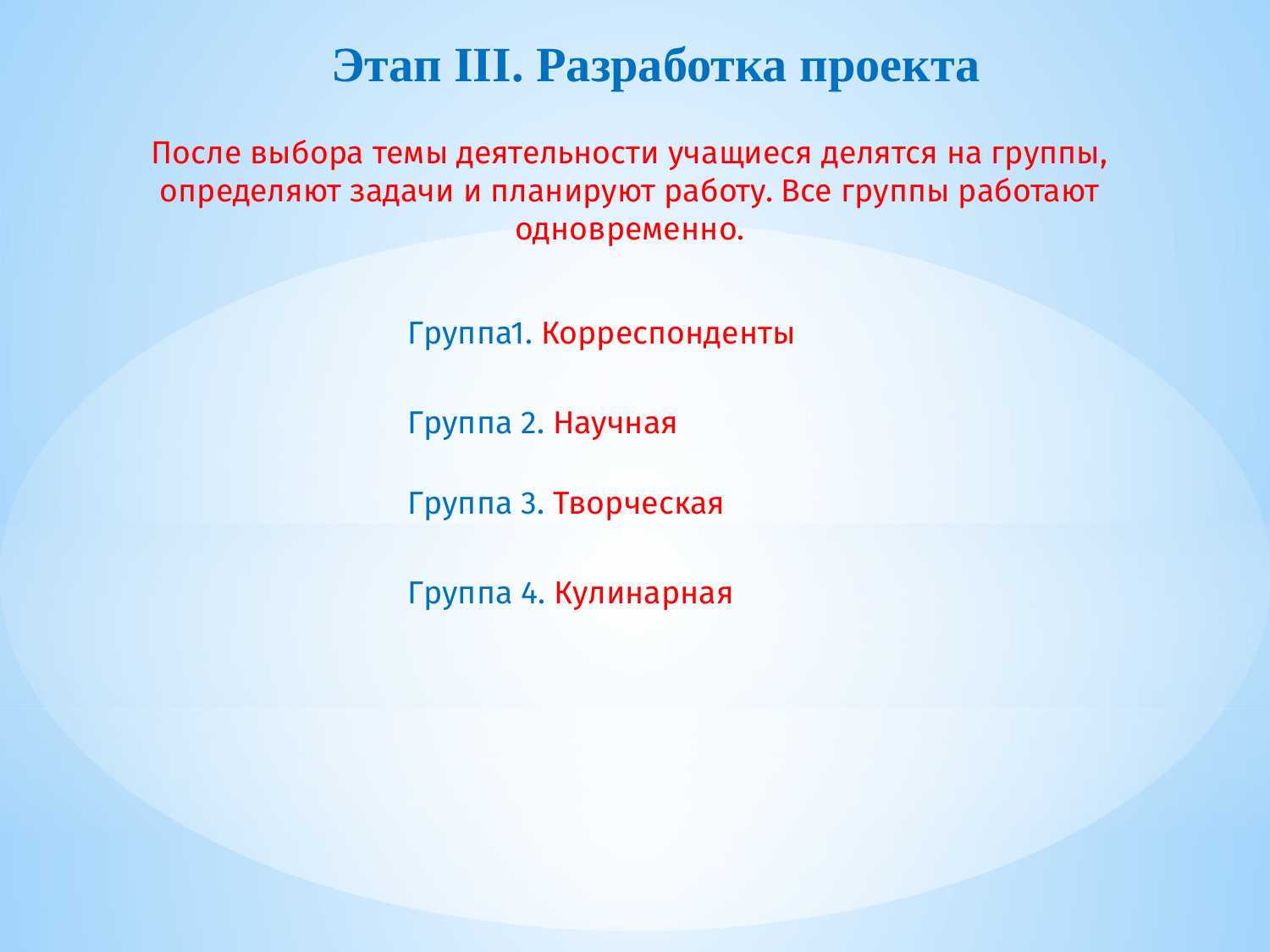

Этап III. Разработка проекта
После выбора темы деятельности учащиеся делятся на группы, определяют задачи и планируют работу. Все группы работают одновременно.
Группа1. Корреспонденты
Группа 2. Научная
Группа 3. Творческая
Группа 4. Кулинарная